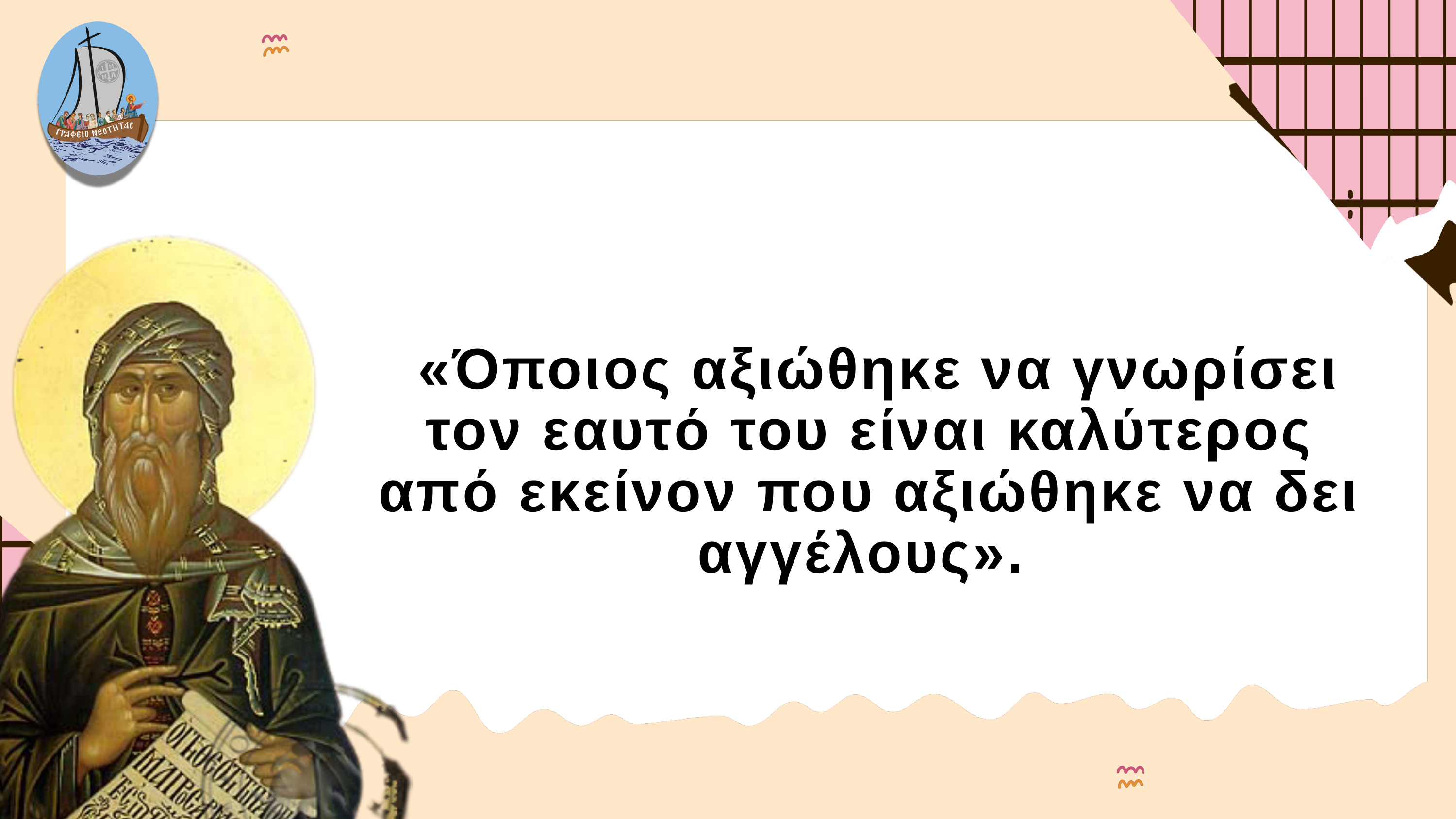

«Όποιος αξιώθηκε να γνωρίσει τον εαυτό του είναι καλύτερος από εκείνον που αξιώθηκε να δει αγγέλους».